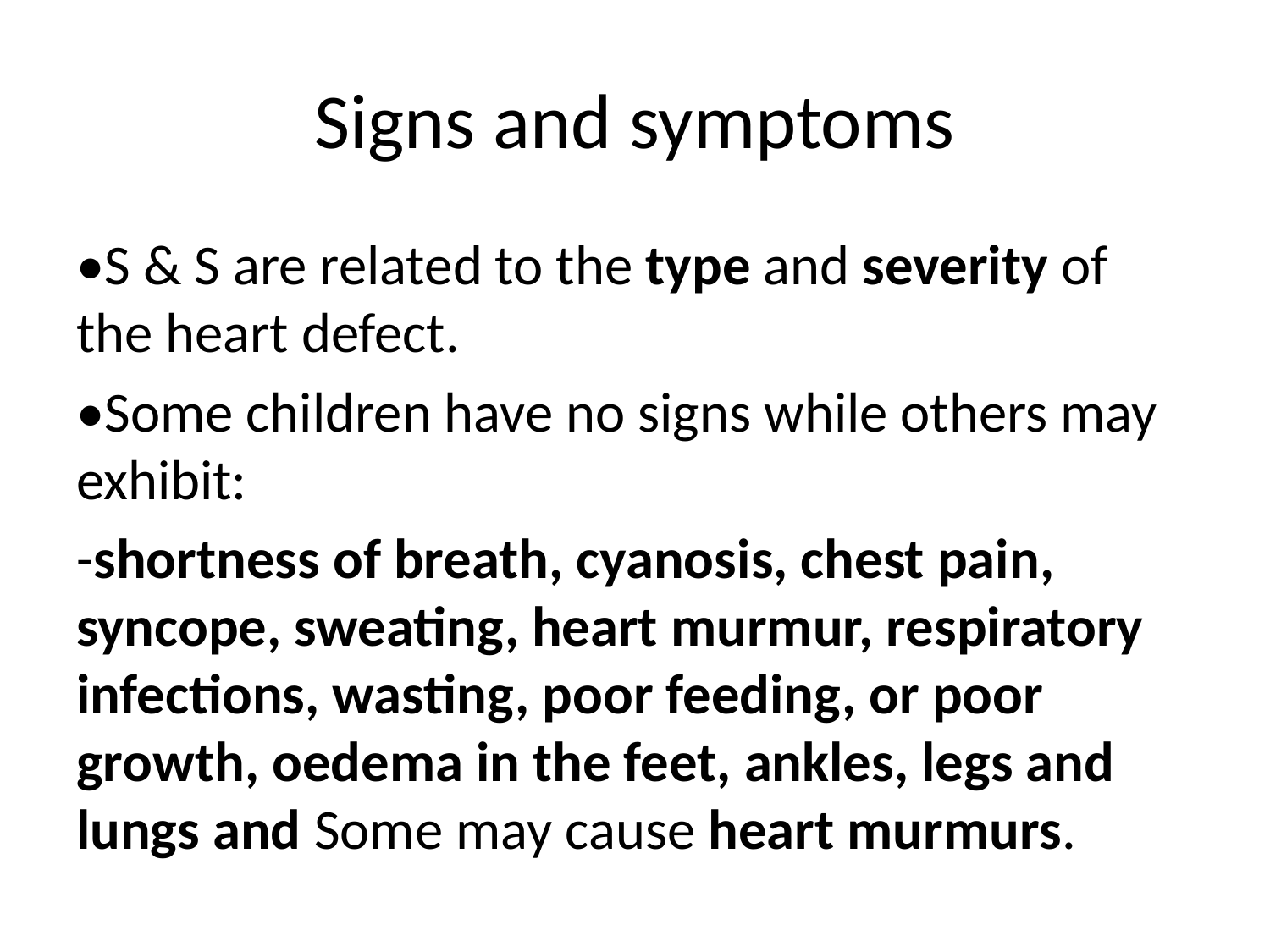

# Signs and symptoms
•S & S are related to the type and severity of the heart defect.
•Some children have no signs while others may exhibit:
-shortness of breath, cyanosis, chest pain, syncope, sweating, heart murmur, respiratory infections, wasting, poor feeding, or poor growth, oedema in the feet, ankles, legs and lungs and Some may cause heart murmurs.